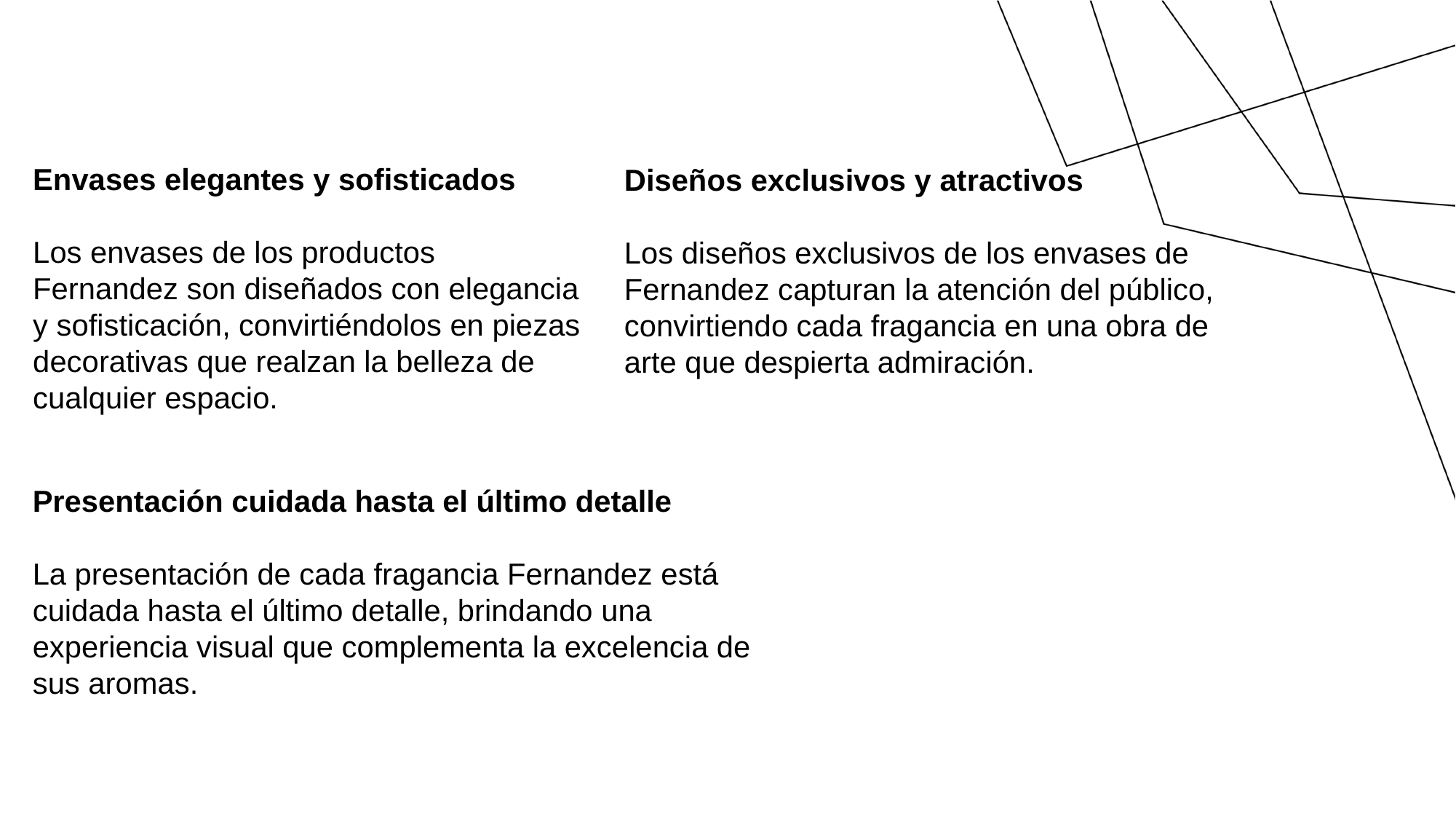

Envases elegantes y sofisticados

Los envases de los productos Fernandez son diseñados con elegancia y sofisticación, convirtiéndolos en piezas decorativas que realzan la belleza de cualquier espacio.

Diseños exclusivos y atractivos

Los diseños exclusivos de los envases de Fernandez capturan la atención del público, convirtiendo cada fragancia en una obra de arte que despierta admiración.

Presentación cuidada hasta el último detalle

La presentación de cada fragancia Fernandez está cuidada hasta el último detalle, brindando una experiencia visual que complementa la excelencia de sus aromas.